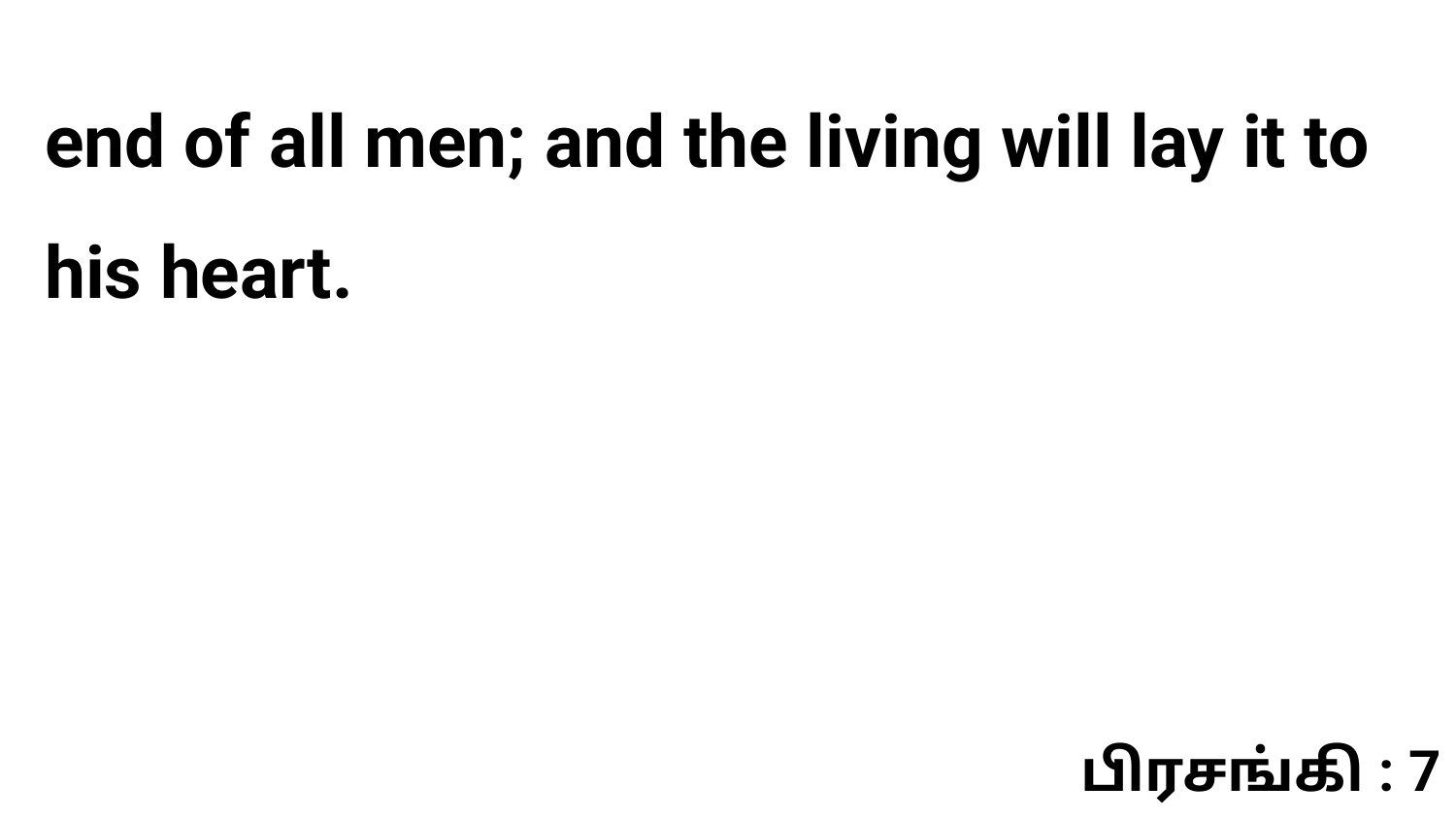

end of all men; and the living will lay it to his heart.
பிரசங்கி : 7